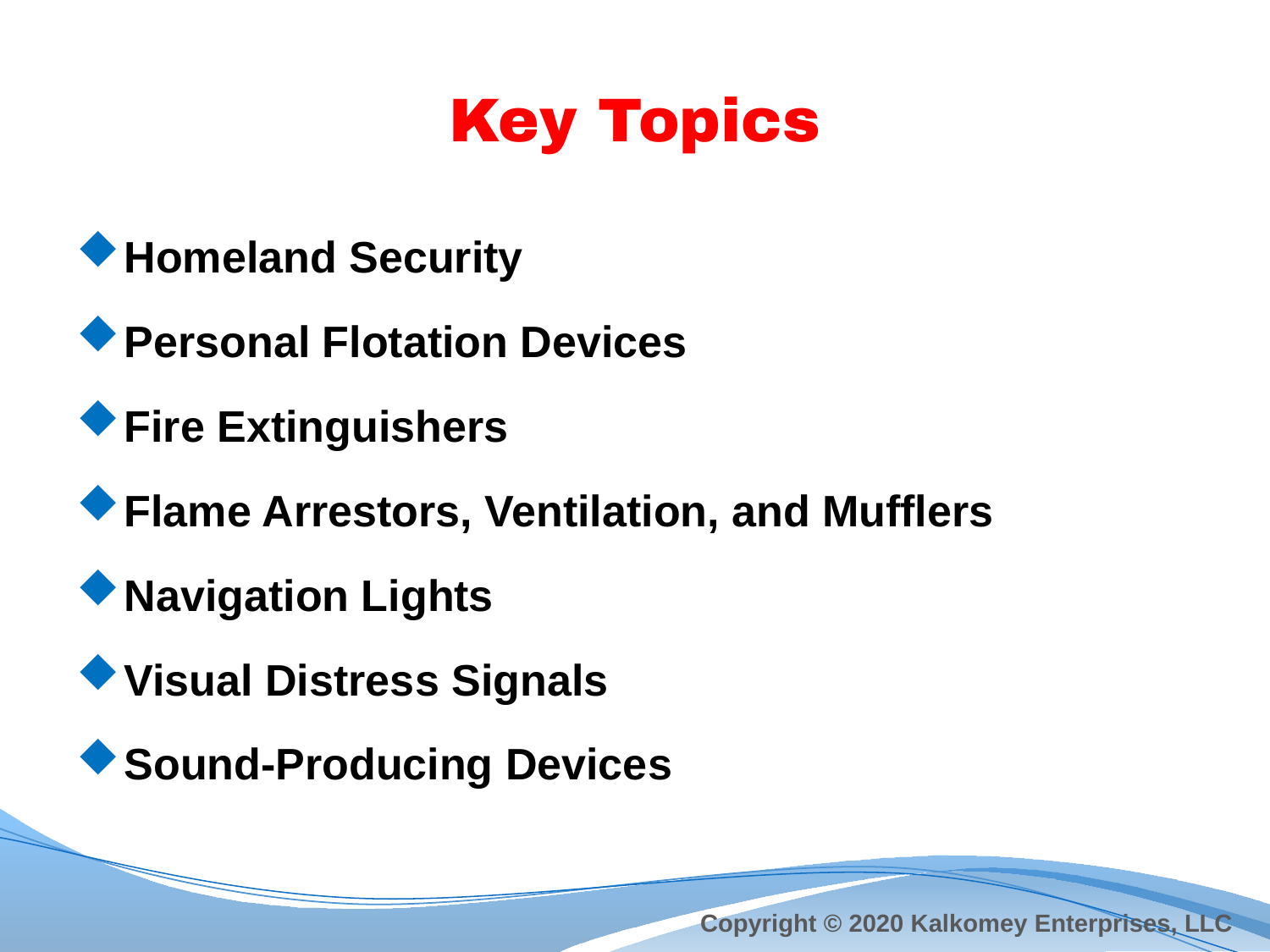

# Key Topics
Homeland Security
Personal Flotation Devices
Fire Extinguishers
Flame Arrestors, Ventilation, and Mufflers
Navigation Lights
Visual Distress Signals
Sound-Producing Devices